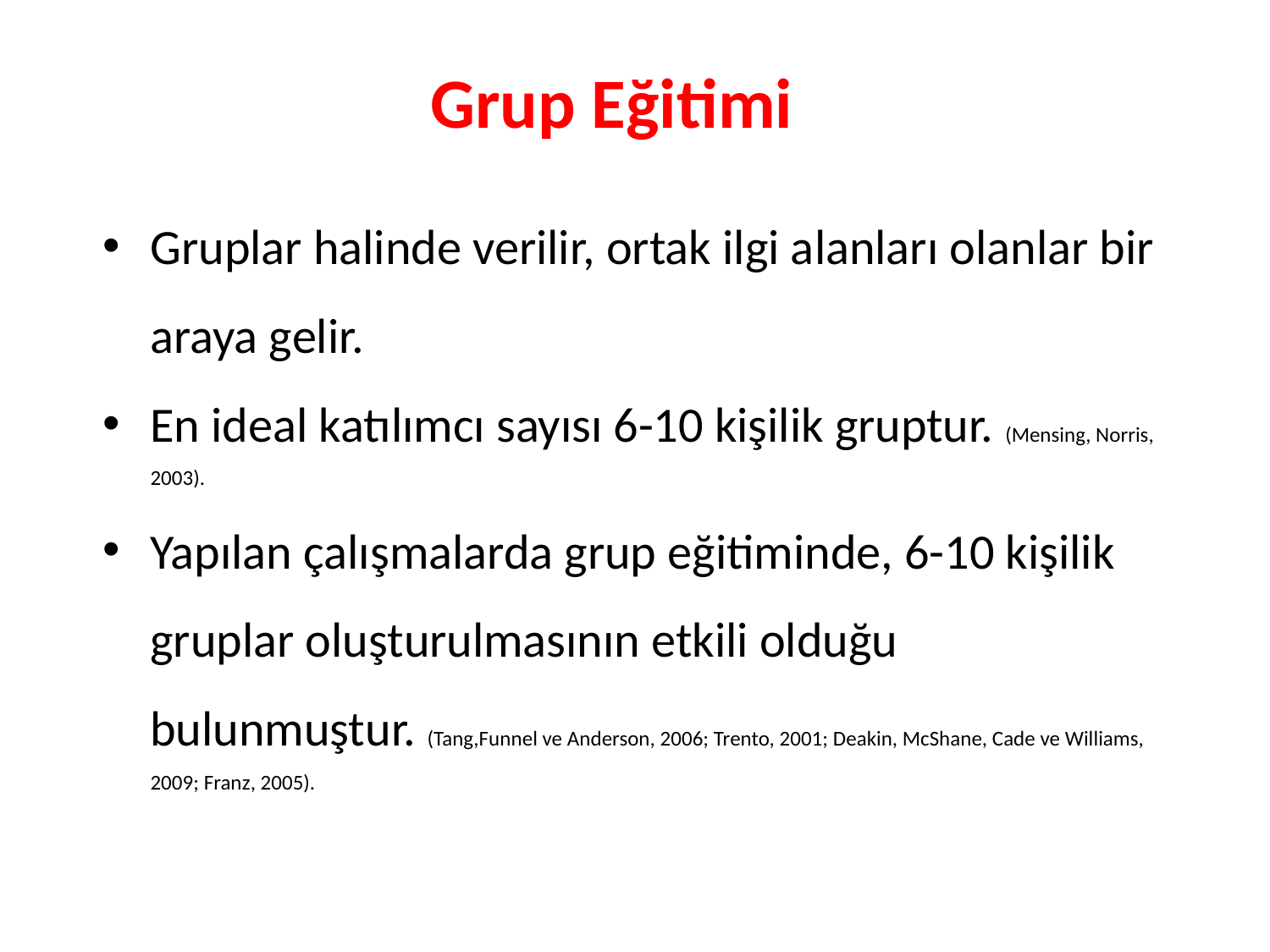

# Grup Eğitimi
Gruplar halinde verilir, ortak ilgi alanları olanlar bir araya gelir.
En ideal katılımcı sayısı 6-10 kişilik gruptur. (Mensing, Norris, 2003).
Yapılan çalışmalarda grup eğitiminde, 6-10 kişilik gruplar oluşturulmasının etkili olduğu bulunmuştur. (Tang,Funnel ve Anderson, 2006; Trento, 2001; Deakin, McShane, Cade ve Williams, 2009; Franz, 2005).